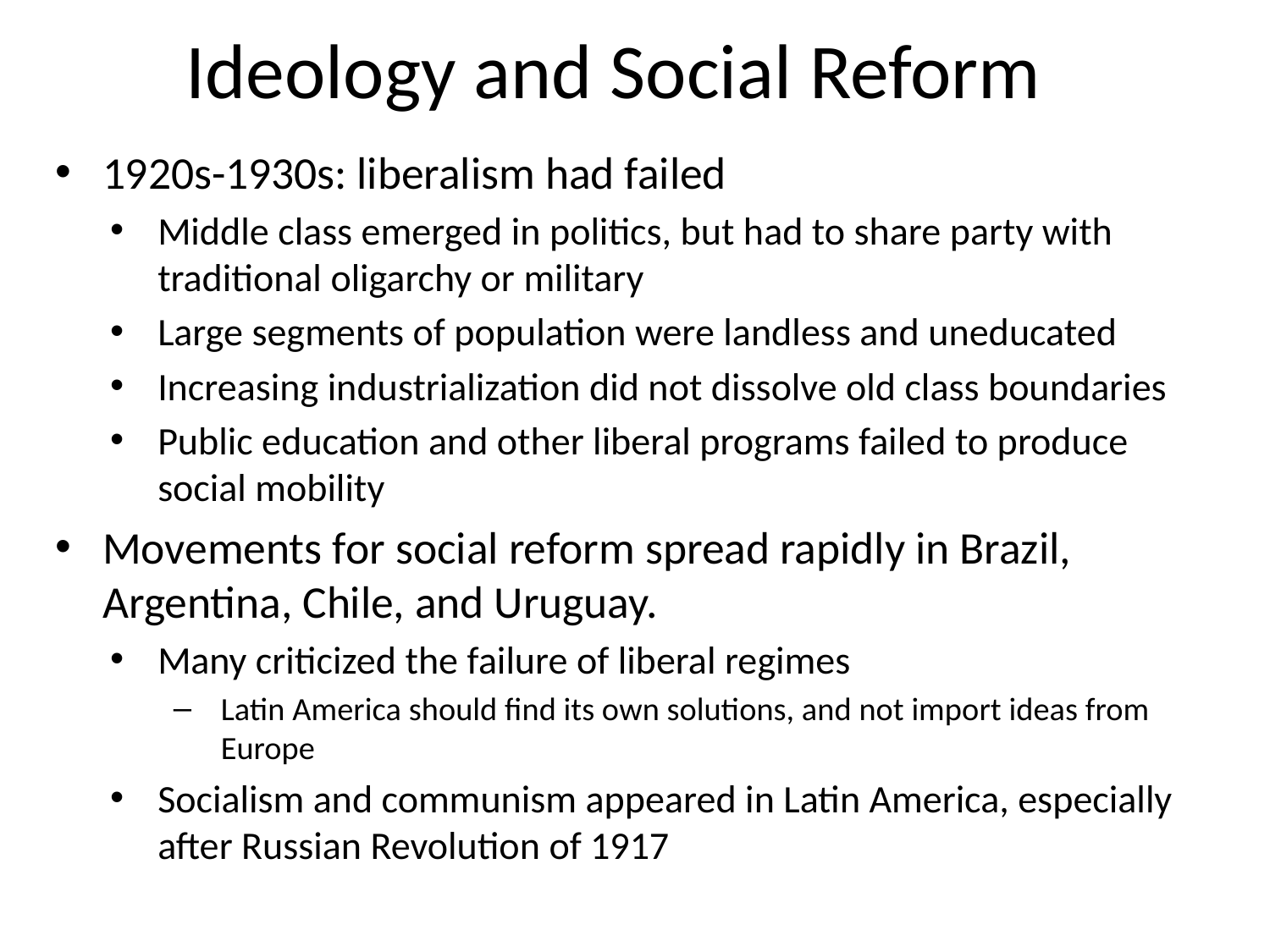

# Ideology and Social Reform
1920s-1930s: liberalism had failed
Middle class emerged in politics, but had to share party with traditional oligarchy or military
Large segments of population were landless and uneducated
Increasing industrialization did not dissolve old class boundaries
Public education and other liberal programs failed to produce social mobility
Movements for social reform spread rapidly in Brazil, Argentina, Chile, and Uruguay.
Many criticized the failure of liberal regimes
Latin America should find its own solutions, and not import ideas from Europe
Socialism and communism appeared in Latin America, especially after Russian Revolution of 1917